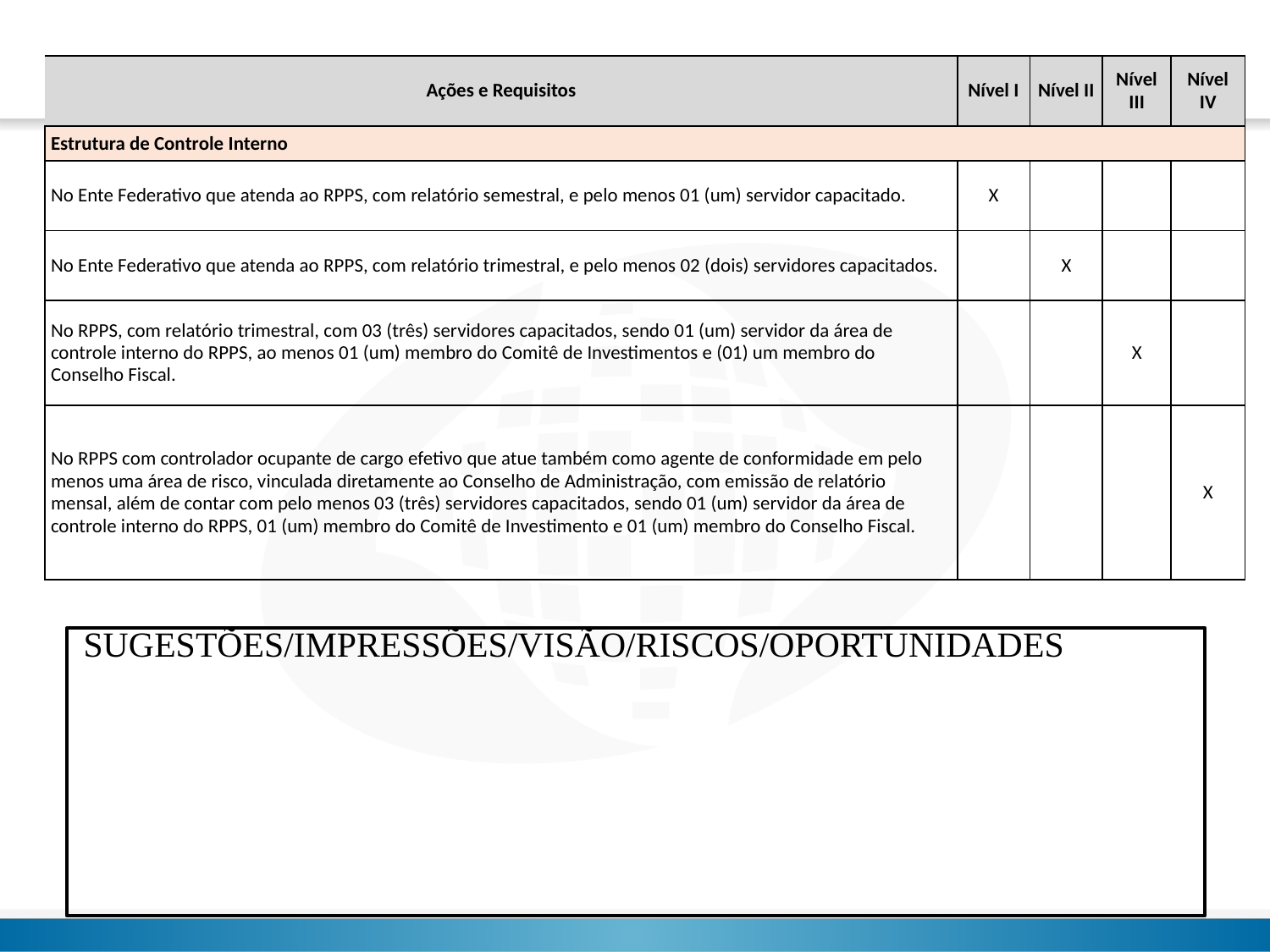

| Ações e Requisitos | Nível I | Nível II | Nível III | Nível IV |
| --- | --- | --- | --- | --- |
| Estrutura de Controle Interno |  |  |  |  |
| No Ente Federativo que atenda ao RPPS, com relatório semestral, e pelo menos 01 (um) servidor capacitado. | X |  |  |  |
| No Ente Federativo que atenda ao RPPS, com relatório trimestral, e pelo menos 02 (dois) servidores capacitados. |  | X |  |  |
| No RPPS, com relatório trimestral, com 03 (três) servidores capacitados, sendo 01 (um) servidor da área de controle interno do RPPS, ao menos 01 (um) membro do Comitê de Investimentos e (01) um membro do Conselho Fiscal. |  |  | X |  |
| No RPPS com controlador ocupante de cargo efetivo que atue também como agente de conformidade em pelo menos uma área de risco, vinculada diretamente ao Conselho de Administração, com emissão de relatório mensal, além de contar com pelo menos 03 (três) servidores capacitados, sendo 01 (um) servidor da área de controle interno do RPPS, 01 (um) membro do Comitê de Investimento e 01 (um) membro do Conselho Fiscal. |  |  |  | X |

SUGESTÕES/IMPRESSÕES/VISÃO/RISCOS/OPORTUNIDADES